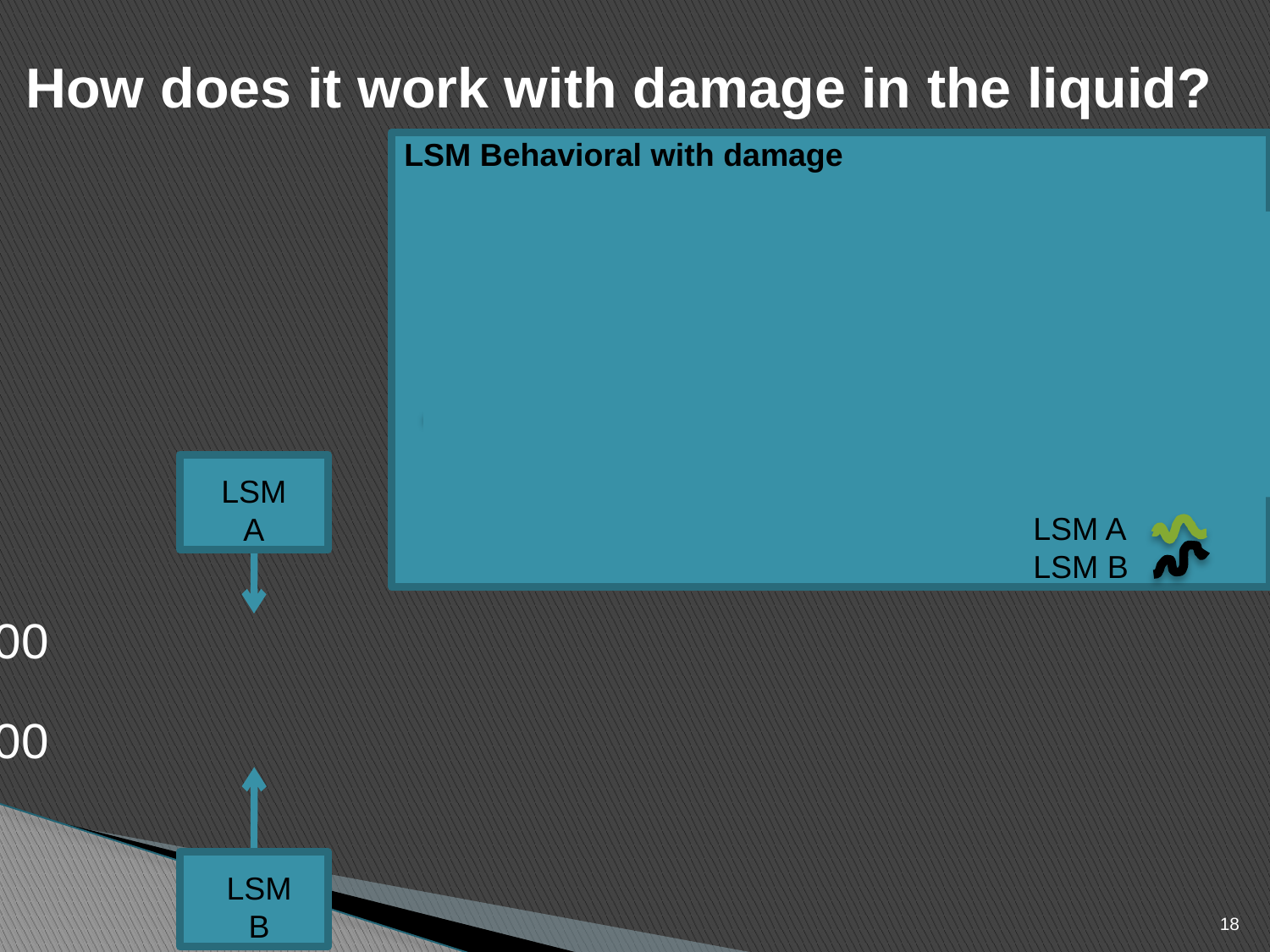

# How does it work with damage in the liquid?
LSM Behavioral with damage

LSM
A
LSM A
LSM B

0101101101011101100101001010110111011000100
0101101101011101100101001010110111011000100

LSM
B
18